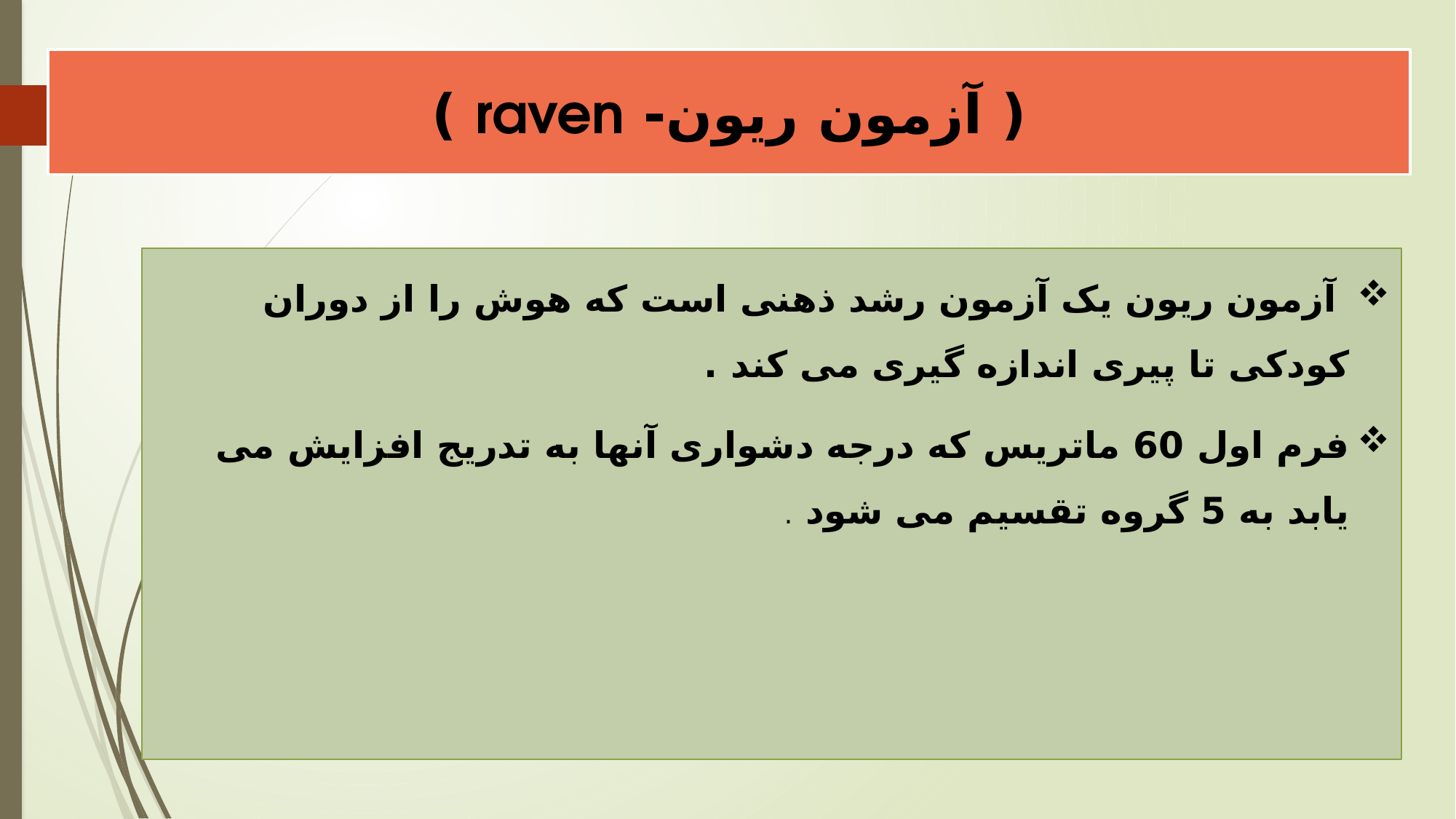

# ( آزمون ریون- raven )
 آزمون ریون یک آزمون رشد ذهنی است که هوش را از دوران کودکی تا پیری اندازه گیری می کند .
فرم اول 60 ماتریس که درجه دشواری آنها به تدریج افزایش می یابد به 5 گروه تقسیم می شود .